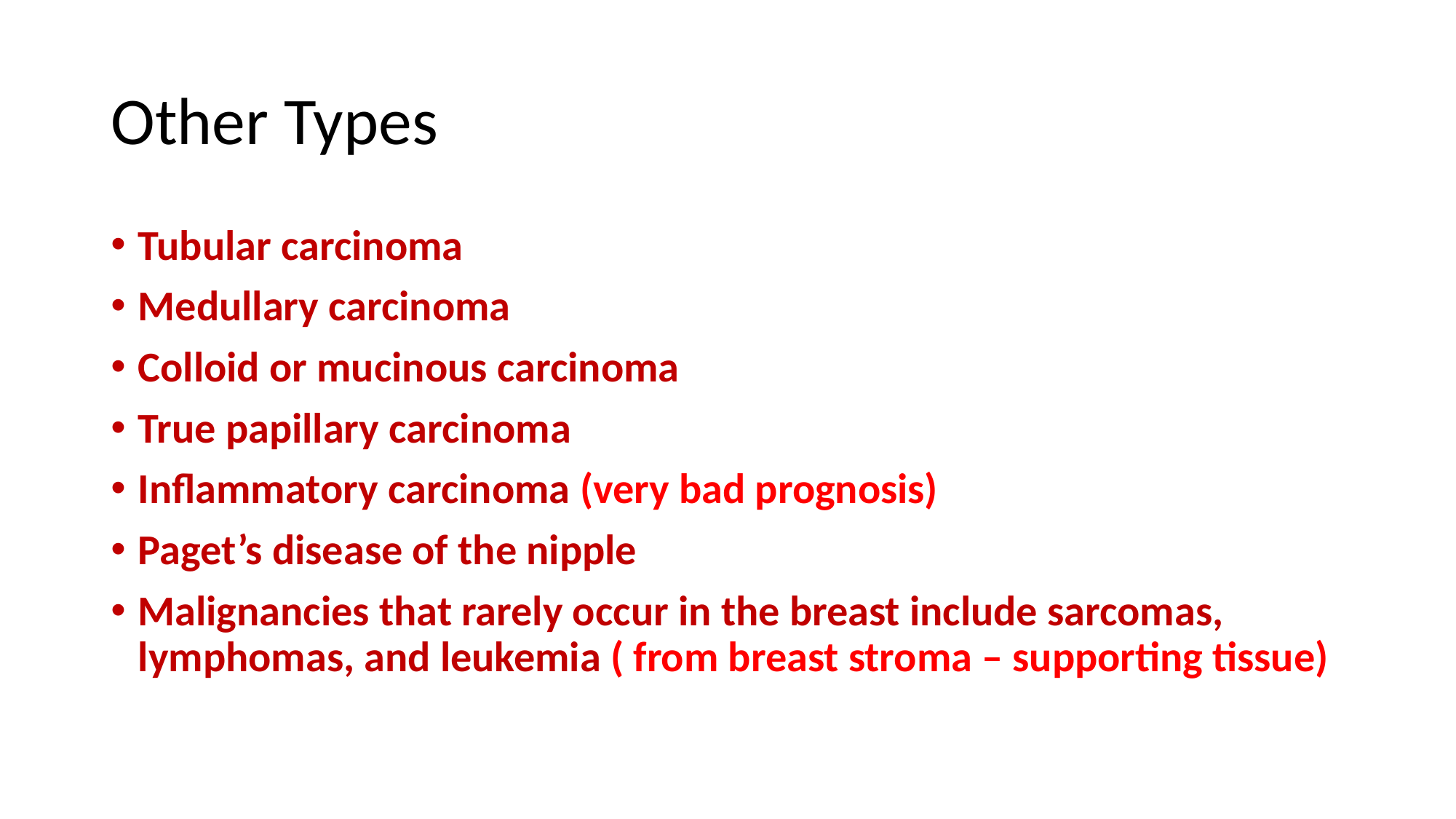

# Other Types
Tubular carcinoma
Medullary carcinoma
Colloid or mucinous carcinoma
True papillary carcinoma
Inflammatory carcinoma (very bad prognosis)
Paget’s disease of the nipple
Malignancies that rarely occur in the breast include sarcomas, lymphomas, and leukemia ( from breast stroma – supporting tissue)